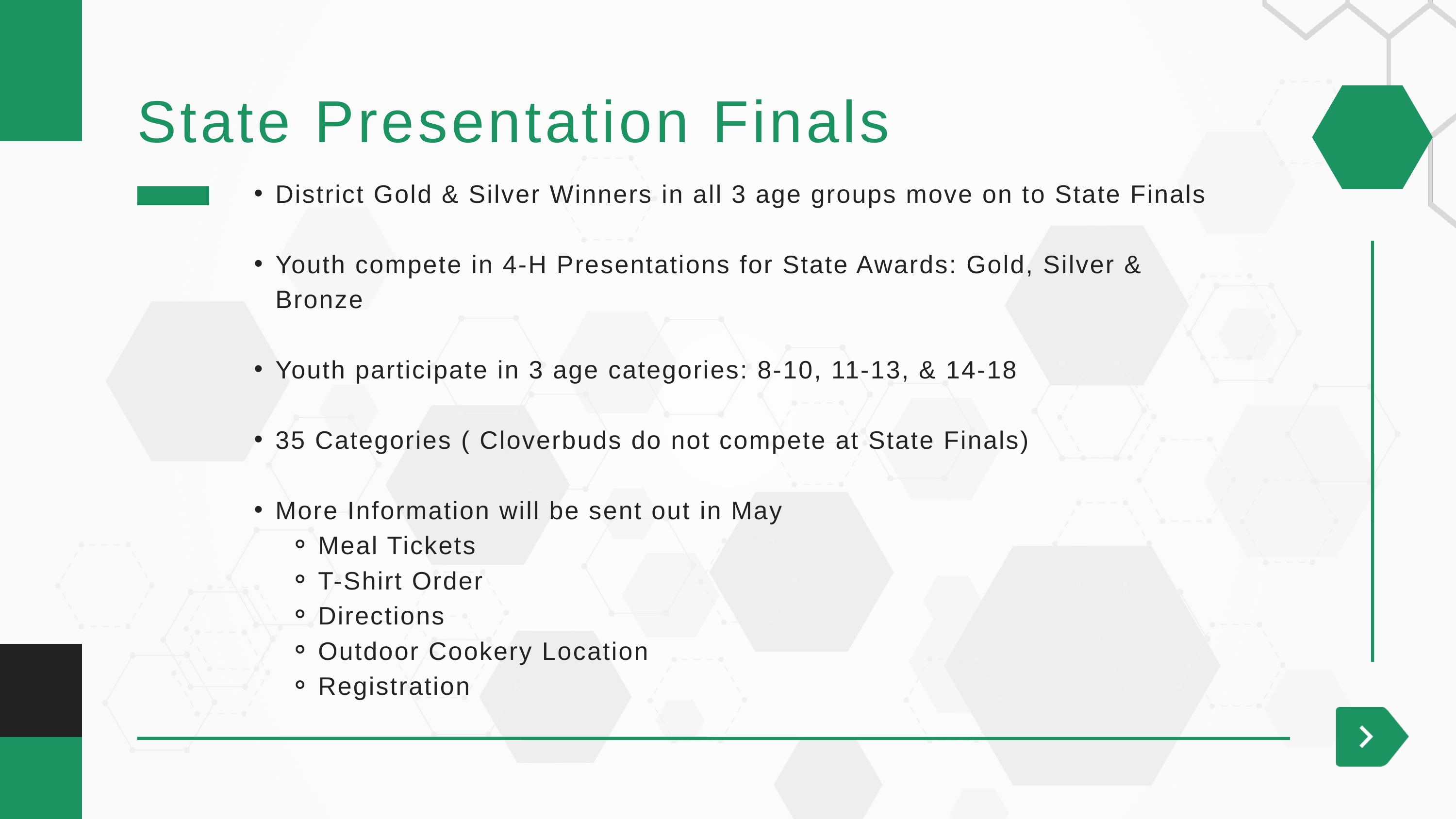

State Presentation Finals

District Gold & Silver Winners in all 3 age groups move on to State Finals

Youth compete in 4-H Presentations for State Awards: Gold, Silver & Bronze

Youth participate in 3 age categories: 8-10, 11-13, & 14-18

35 Categories ( Cloverbuds do not compete at State Finals)

More Information will be sent out in May
Meal Tickets
T-Shirt Order
Directions
Outdoor Cookery Location
Registration